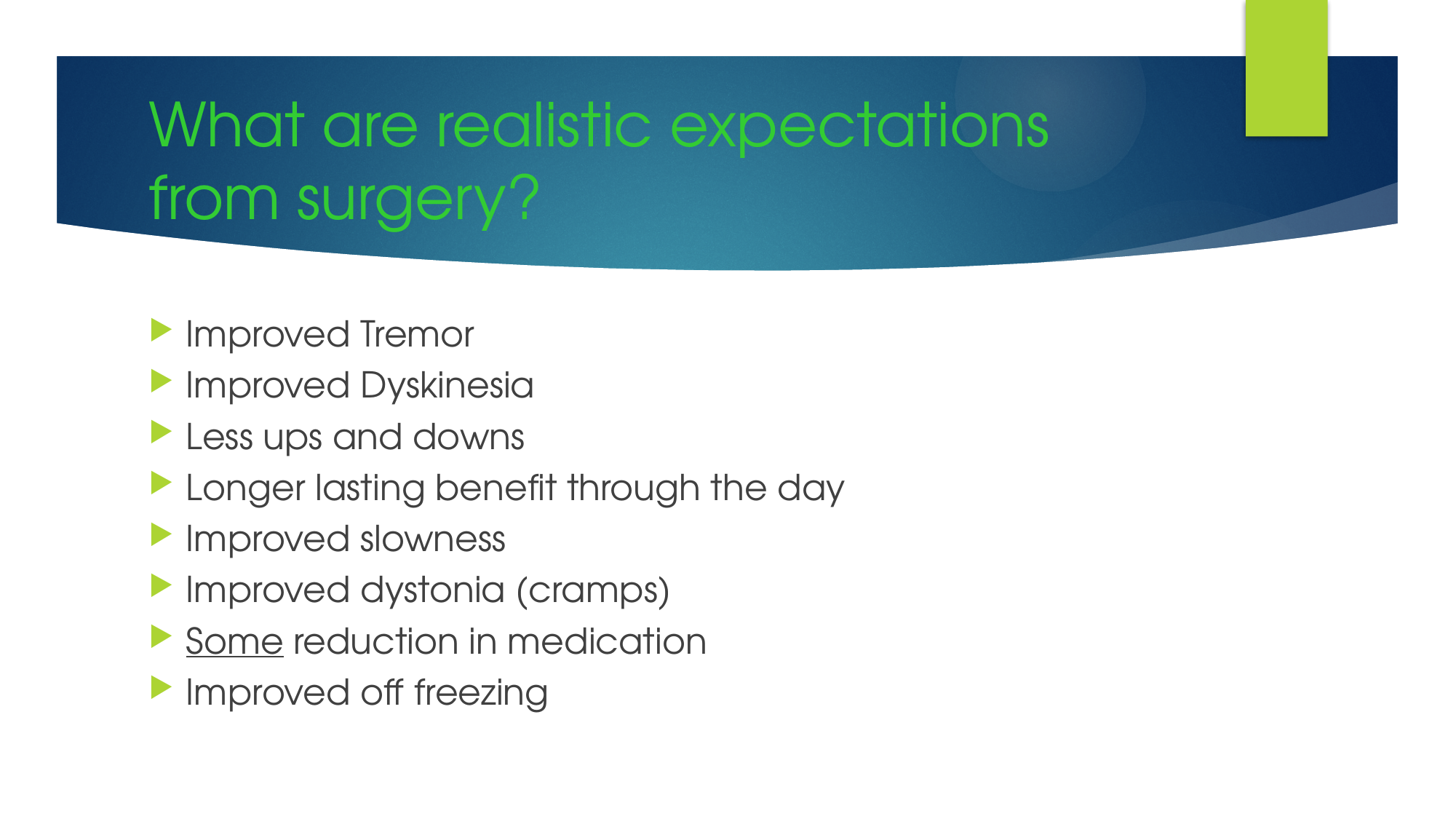

# What are realistic expectations from surgery?
Improved Tremor
Improved Dyskinesia
Less ups and downs
Longer lasting benefit through the day
Improved slowness
Improved dystonia (cramps)
Some reduction in medication
Improved off freezing

30